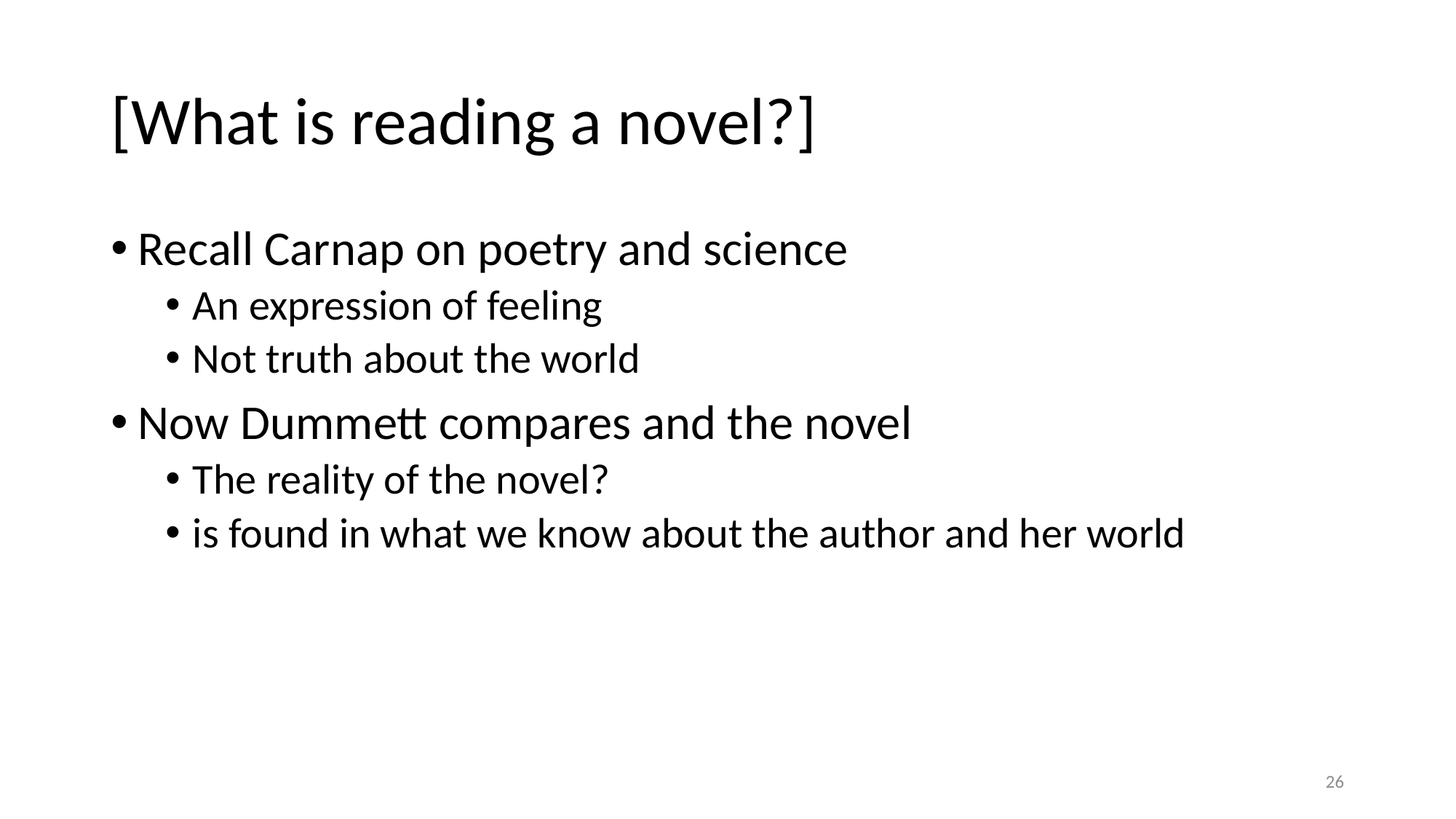

# [What is reading a novel?]
Recall Carnap on poetry and science
An expression of feeling
Not truth about the world
Now Dummett compares and the novel
The reality of the novel?
is found in what we know about the author and her world
26